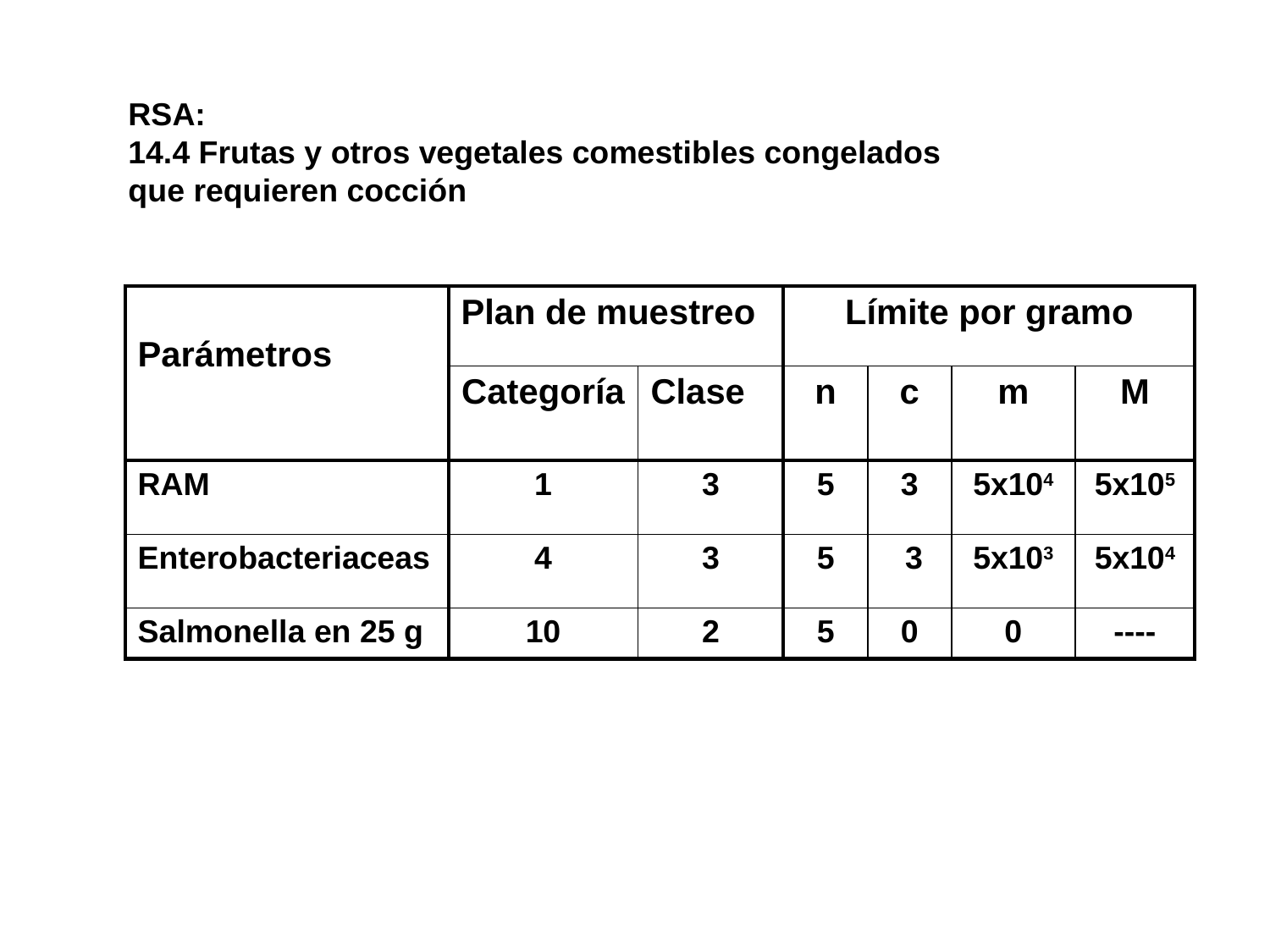

RSA:
14.4 Frutas y otros vegetales comestibles congelados
que requieren cocción
| Parámetros | Plan de muestreo |  | Límite por gramo |  |  |  |
| --- | --- | --- | --- | --- | --- | --- |
|  | Categoría | Clase | n | c | m | M |
| RAM | 1 | 3 | 5 | 3 | 5x104 | 5x105 |
| Enterobacteriaceas | 4 | 3 | 5 | 3 | 5x103 | 5x104 |
| Salmonella en 25 g | 10 | 2 | 5 | 0 | 0 | ---- |